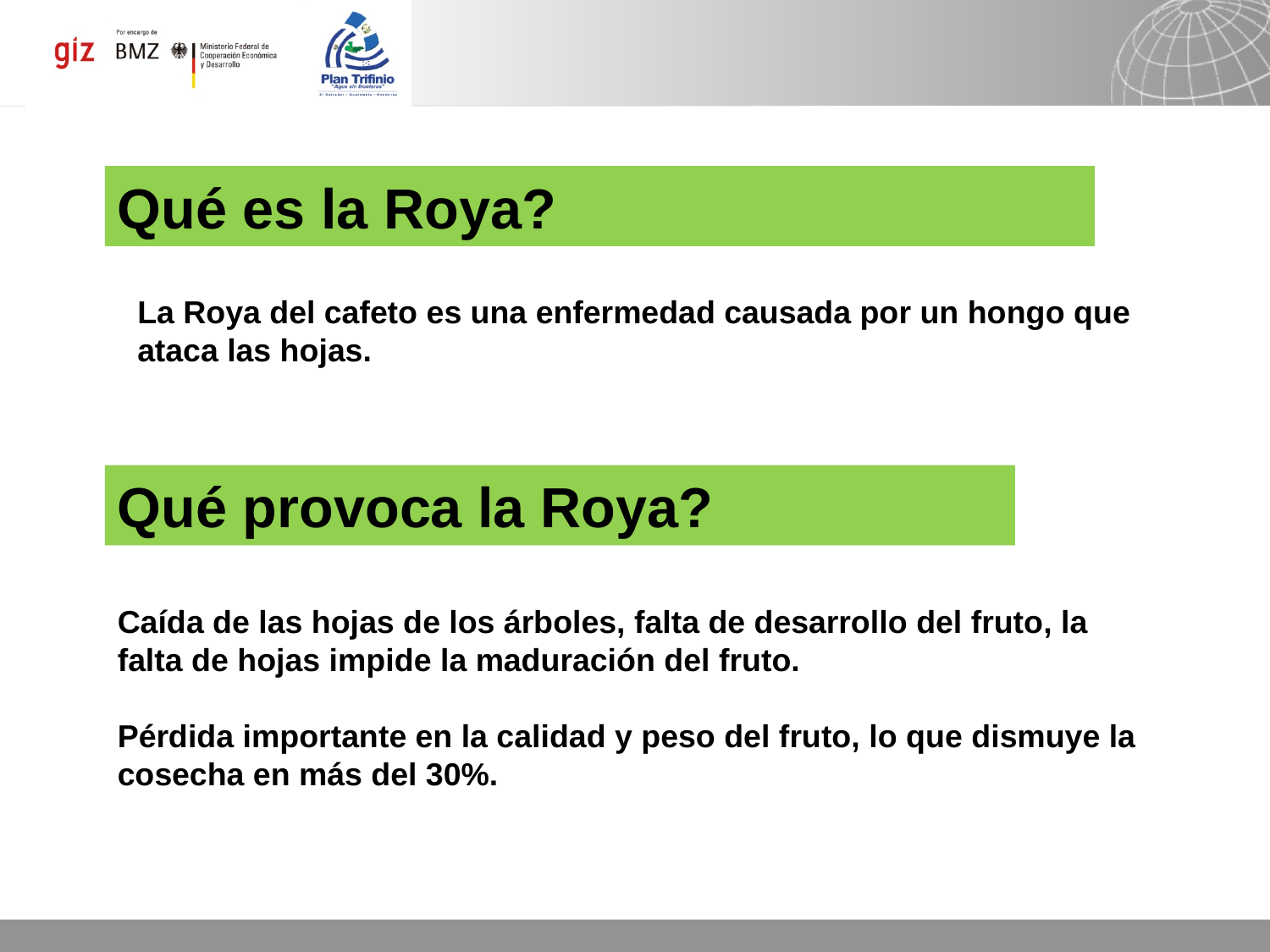

Qué es la Roya?
La Roya del cafeto es una enfermedad causada por un hongo que ataca las hojas.
Qué provoca la Roya?
Caída de las hojas de los árboles, falta de desarrollo del fruto, la falta de hojas impide la maduración del fruto.

Pérdida importante en la calidad y peso del fruto, lo que dismuye la cosecha en más del 30%.